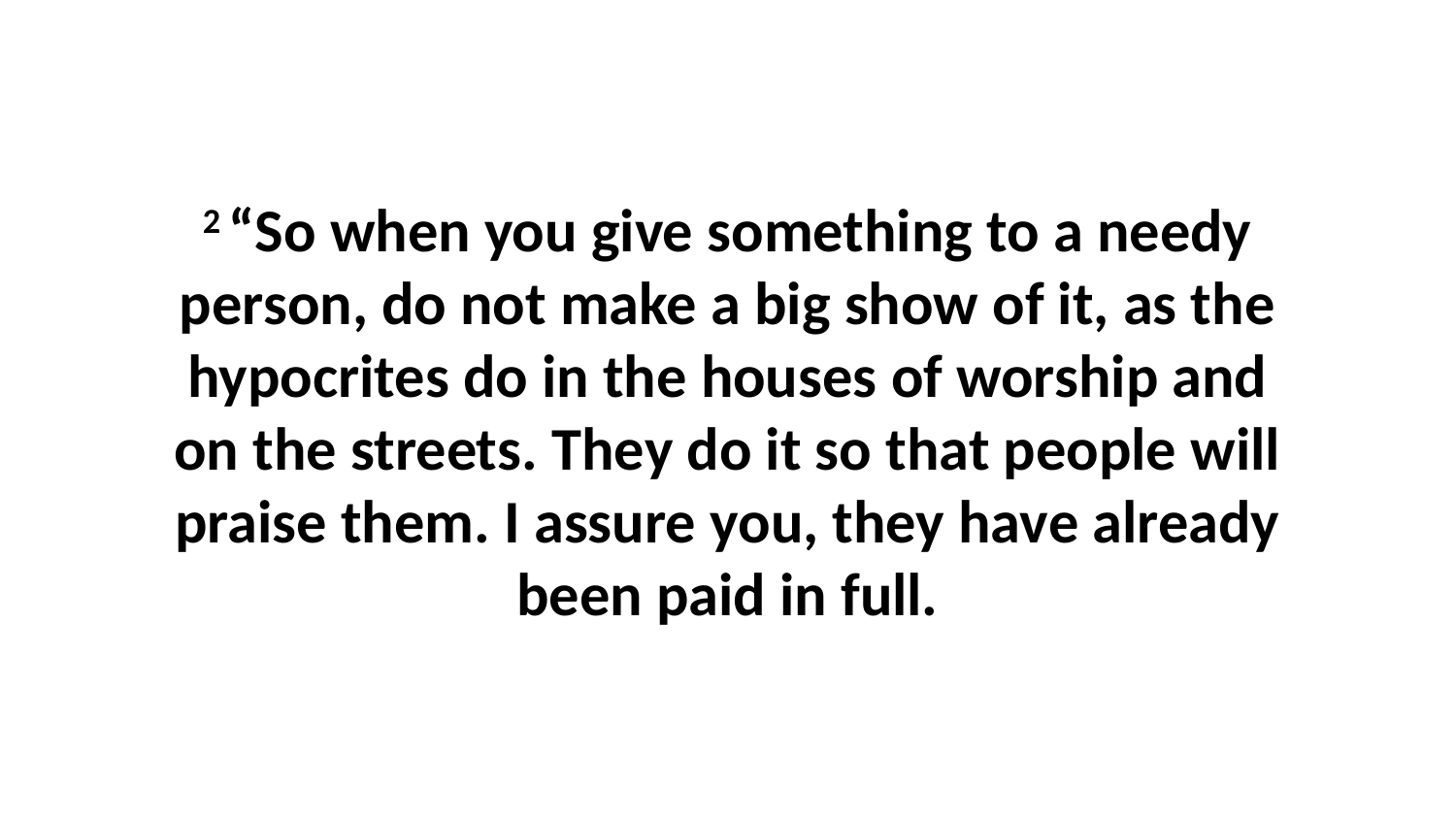

2 “So when you give something to a needy person, do not make a big show of it, as the hypocrites do in the houses of worship and on the streets. They do it so that people will praise them. I assure you, they have already been paid in full.